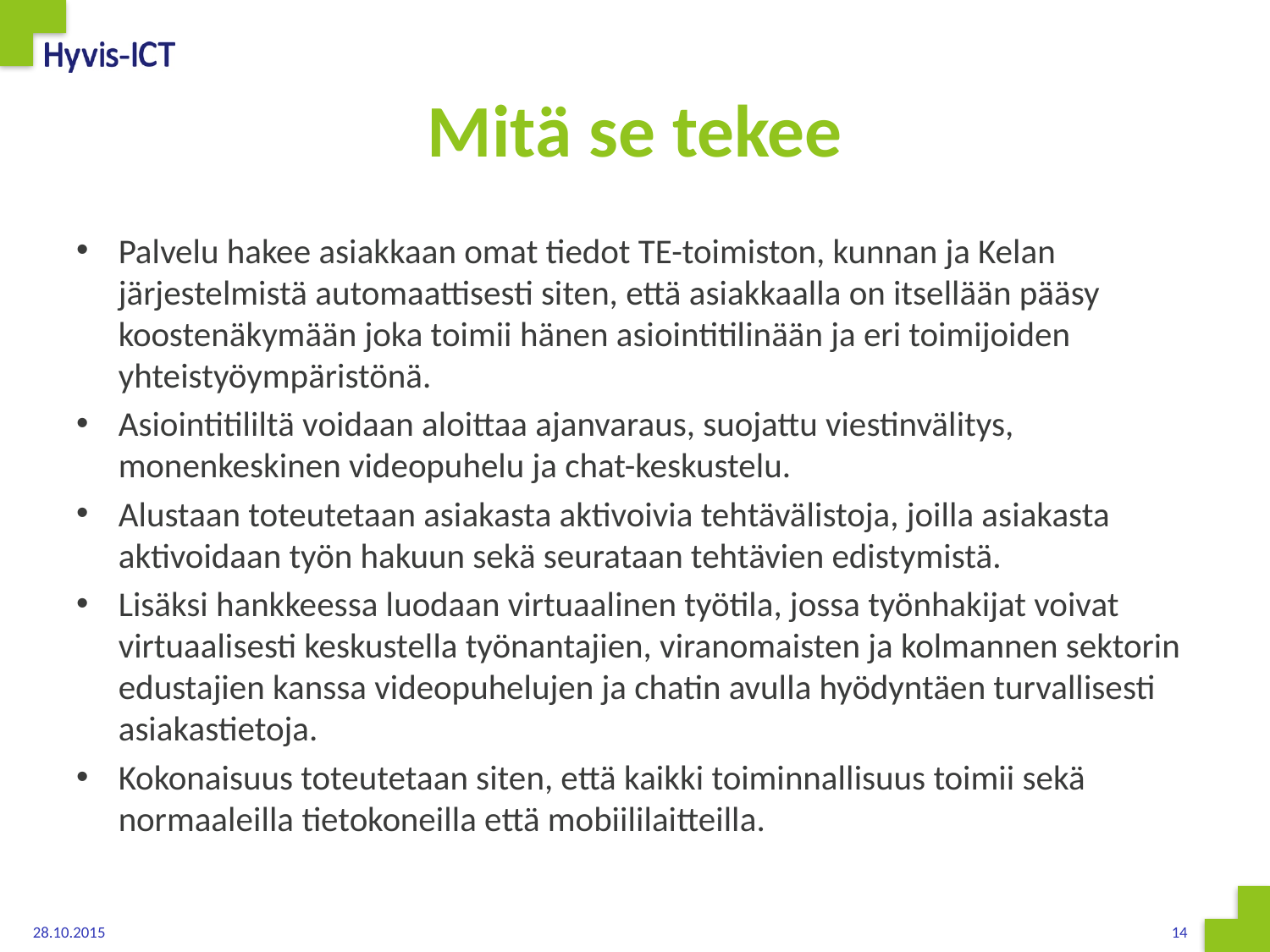

# Mitä se tekee
Palvelu hakee asiakkaan omat tiedot TE-toimiston, kunnan ja Kelan järjestelmistä automaattisesti siten, että asiakkaalla on itsellään pääsy koostenäkymään joka toimii hänen asiointitilinään ja eri toimijoiden yhteistyöympäristönä.
Asiointitililtä voidaan aloittaa ajanvaraus, suojattu viestinvälitys, monenkeskinen videopuhelu ja chat-keskustelu.
Alustaan toteutetaan asiakasta aktivoivia tehtävälistoja, joilla asiakasta aktivoidaan työn hakuun sekä seurataan tehtävien edistymistä.
Lisäksi hankkeessa luodaan virtuaalinen työtila, jossa työnhakijat voivat virtuaalisesti keskustella työnantajien, viranomaisten ja kolmannen sektorin edustajien kanssa videopuhelujen ja chatin avulla hyödyntäen turvallisesti asiakastietoja.
Kokonaisuus toteutetaan siten, että kaikki toiminnallisuus toimii sekä normaaleilla tietokoneilla että mobiililaitteilla.
28.10.2015
14